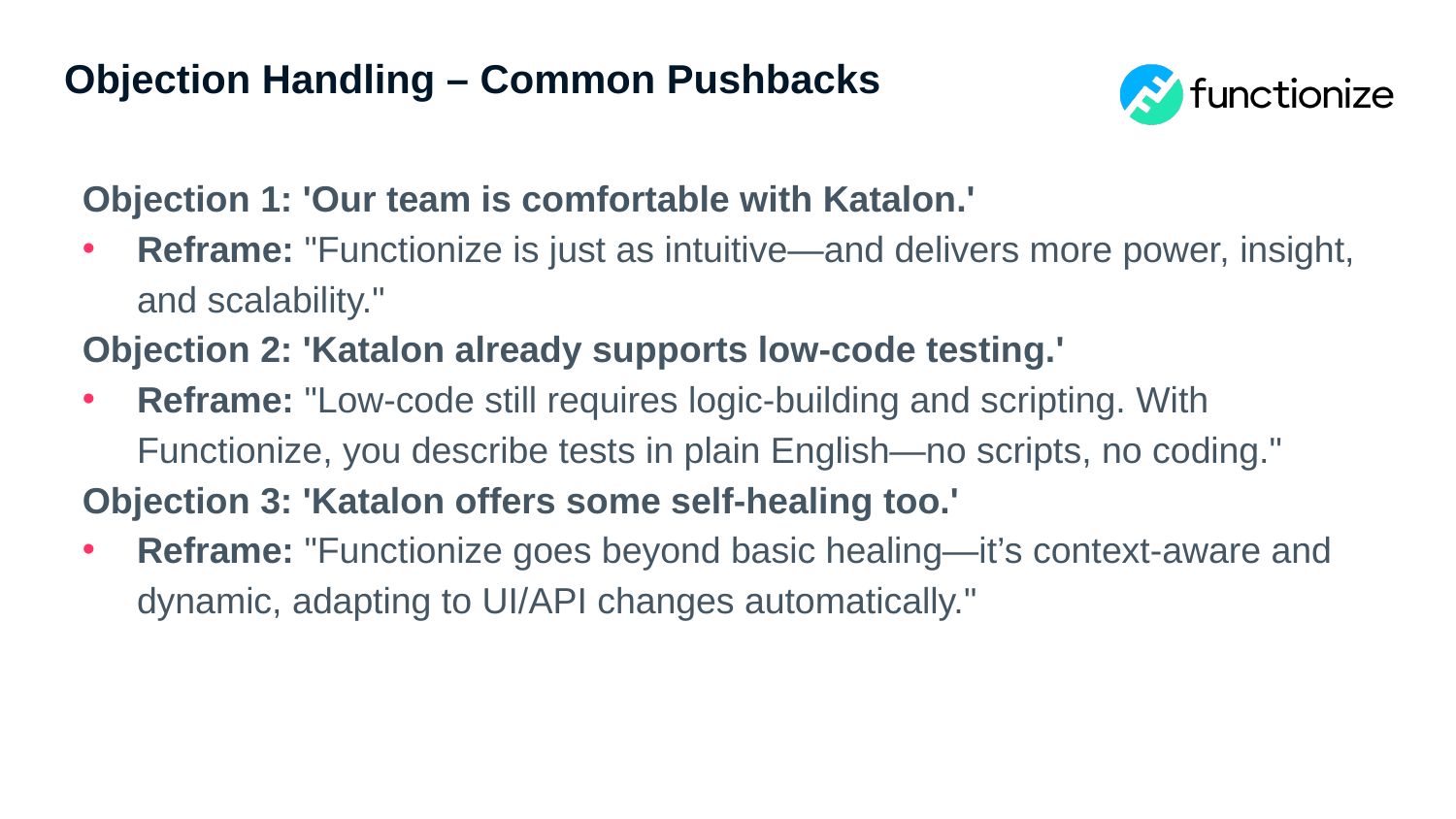

# Objection Handling – Common Pushbacks
Objection 1: 'Our team is comfortable with Katalon.'
Reframe: "Functionize is just as intuitive—and delivers more power, insight, and scalability."
Objection 2: 'Katalon already supports low-code testing.'
Reframe: "Low-code still requires logic-building and scripting. With Functionize, you describe tests in plain English—no scripts, no coding."
Objection 3: 'Katalon offers some self-healing too.'
Reframe: "Functionize goes beyond basic healing—it’s context-aware and dynamic, adapting to UI/API changes automatically."